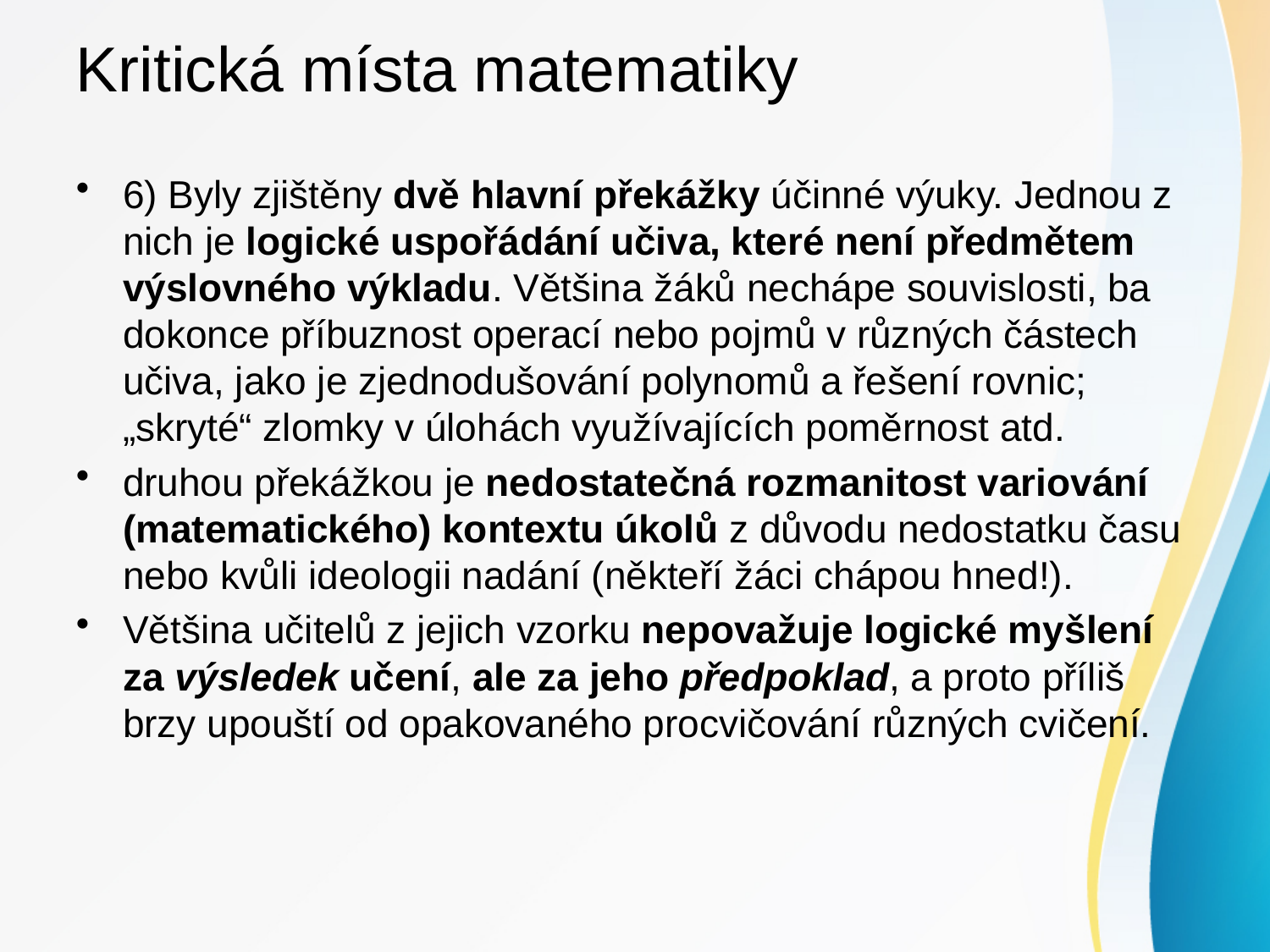

# Kritická místa matematiky
6) Byly zjištěny dvě hlavní překážky účinné výuky. Jednou z nich je logické uspořádání učiva, které není předmětem výslovného výkladu. Většina žáků nechápe souvislosti, ba dokonce příbuznost operací nebo pojmů v různých částech učiva, jako je zjednodušování polynomů a řešení rovnic; „skryté“ zlomky v úlohách využívajících poměrnost atd.
druhou překážkou je nedostatečná rozmanitost variování (matematického) kontextu úkolů z důvodu nedostatku času nebo kvůli ideologii nadání (někteří žáci chápou hned!).
Většina učitelů z jejich vzorku nepovažuje logické myšlení za výsledek učení, ale za jeho předpoklad, a proto příliš brzy upouští od opakovaného procvičování různých cvičení.